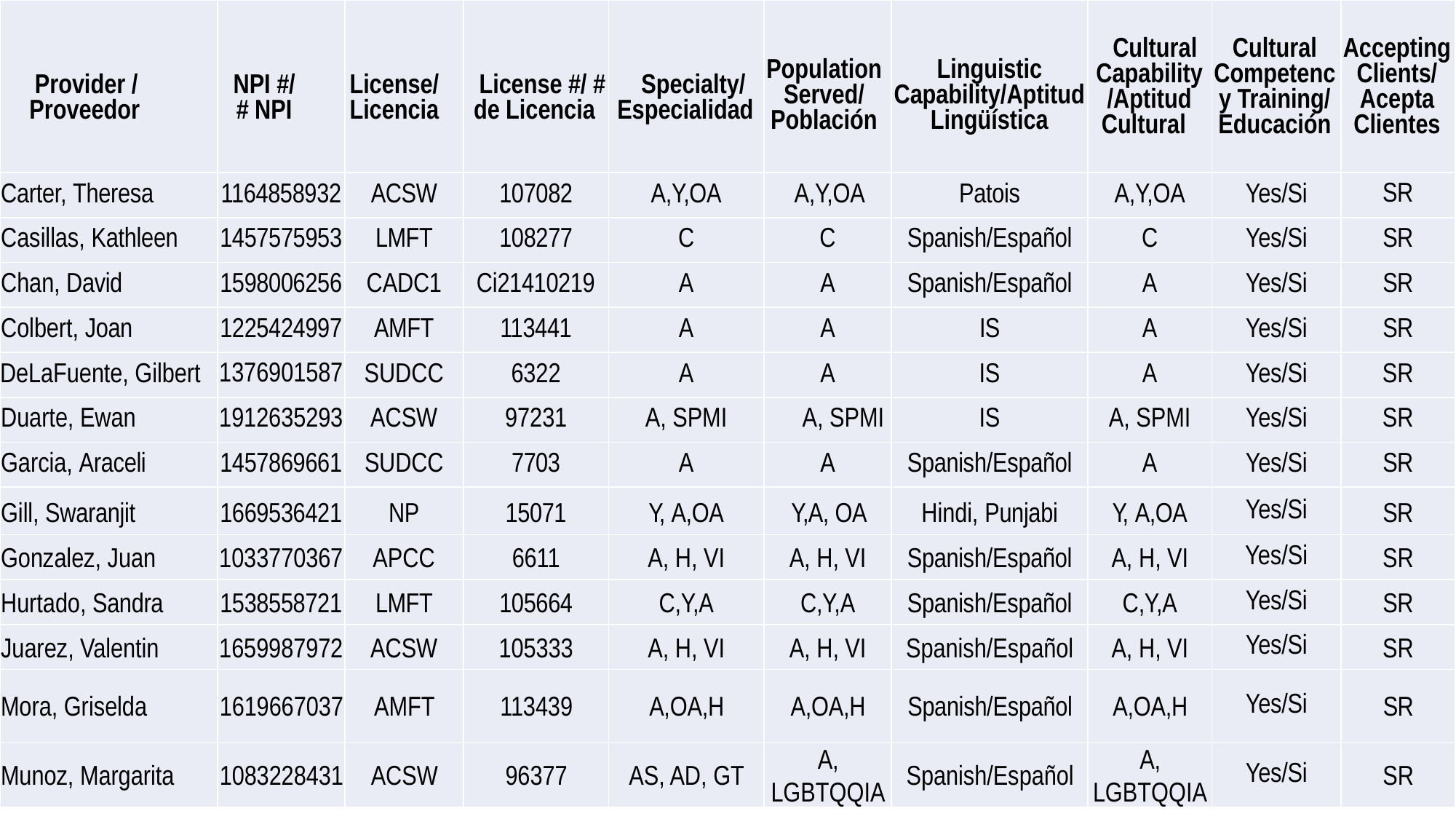

| Provider / Proveedor | NPI #/ # NPI | License/ Licencia | License #/ # de Licencia | Specialty/ Especialidad | Population Served/ Población | Linguistic Capability/Aptitud Lingüística | Cultural Capability /Aptitud Cultural | Cultural Competency Training/ Educación | Accepting Clients/ Acepta Clientes |
| --- | --- | --- | --- | --- | --- | --- | --- | --- | --- |
| Carter, Theresa | 1164858932 | ACSW | 107082 | A,Y,OA | A,Y,OA | Patois | A,Y,OA | Yes/Si | SR |
| Casillas, Kathleen | 1457575953 | LMFT | 108277 | C | C | Spanish/Español | C | Yes/Si | SR |
| Chan, David | 1598006256 | CADC1 | Ci21410219 | A | A | Spanish/Español | A | Yes/Si | SR |
| Colbert, Joan | 1225424997 | AMFT | 113441 | A | A | IS | A | Yes/Si | SR |
| DeLaFuente, Gilbert | 1376901587 | SUDCC | 6322 | A | A | IS | A | Yes/Si | SR |
| Duarte, Ewan | 1912635293 | ACSW | 97231 | A, SPMI | A, SPMI | IS | A, SPMI | Yes/Si | SR |
| Garcia, Araceli | 1457869661 | SUDCC | 7703 | A | A | Spanish/Español | A | Yes/Si | SR |
| Gill, Swaranjit | 1669536421 | NP | 15071 | Y, A,OA | Y,A, OA | Hindi, Punjabi | Y, A,OA | Yes/Si | SR |
| Gonzalez, Juan | 1033770367 | APCC | 6611 | A, H, VI | A, H, VI | Spanish/Español | A, H, VI | Yes/Si | SR |
| Hurtado, Sandra | 1538558721 | LMFT | 105664 | C,Y,A | C,Y,A | Spanish/Español | C,Y,A | Yes/Si | SR |
| Juarez, Valentin | 1659987972 | ACSW | 105333 | A, H, VI | A, H, VI | Spanish/Español | A, H, VI | Yes/Si | SR |
| Mora, Griselda | 1619667037 | AMFT | 113439 | A,OA,H | A,OA,H | Spanish/Español | A,OA,H | Yes/Si | SR |
| Munoz, Margarita | 1083228431 | ACSW | 96377 | AS, AD, GT | A, LGBTQQIA | Spanish/Español | A, LGBTQQIA | Yes/Si | SR |